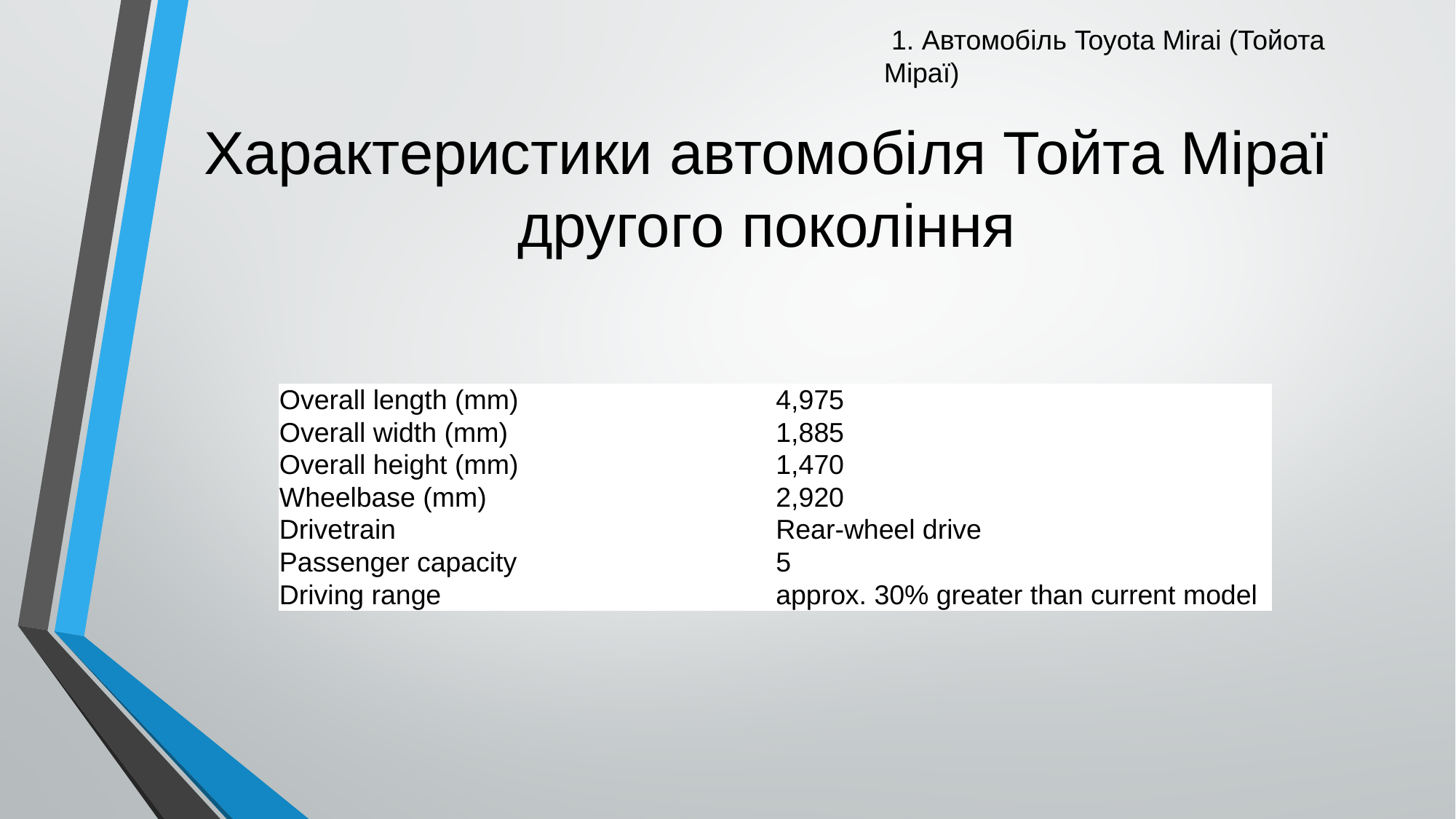

1. Автомобіль Toyota Mirai (Тойота Міраї)
# Характеристики автомобіля Тойта Міраї другого покоління
| Overall length (mm) | 4,975 |
| --- | --- |
| Overall width (mm) | 1,885 |
| Overall height (mm) | 1,470 |
| Wheelbase (mm) | 2,920 |
| Drivetrain | Rear-wheel drive |
| Passenger capacity | 5 |
| Driving range | approx. 30% greater than current model |